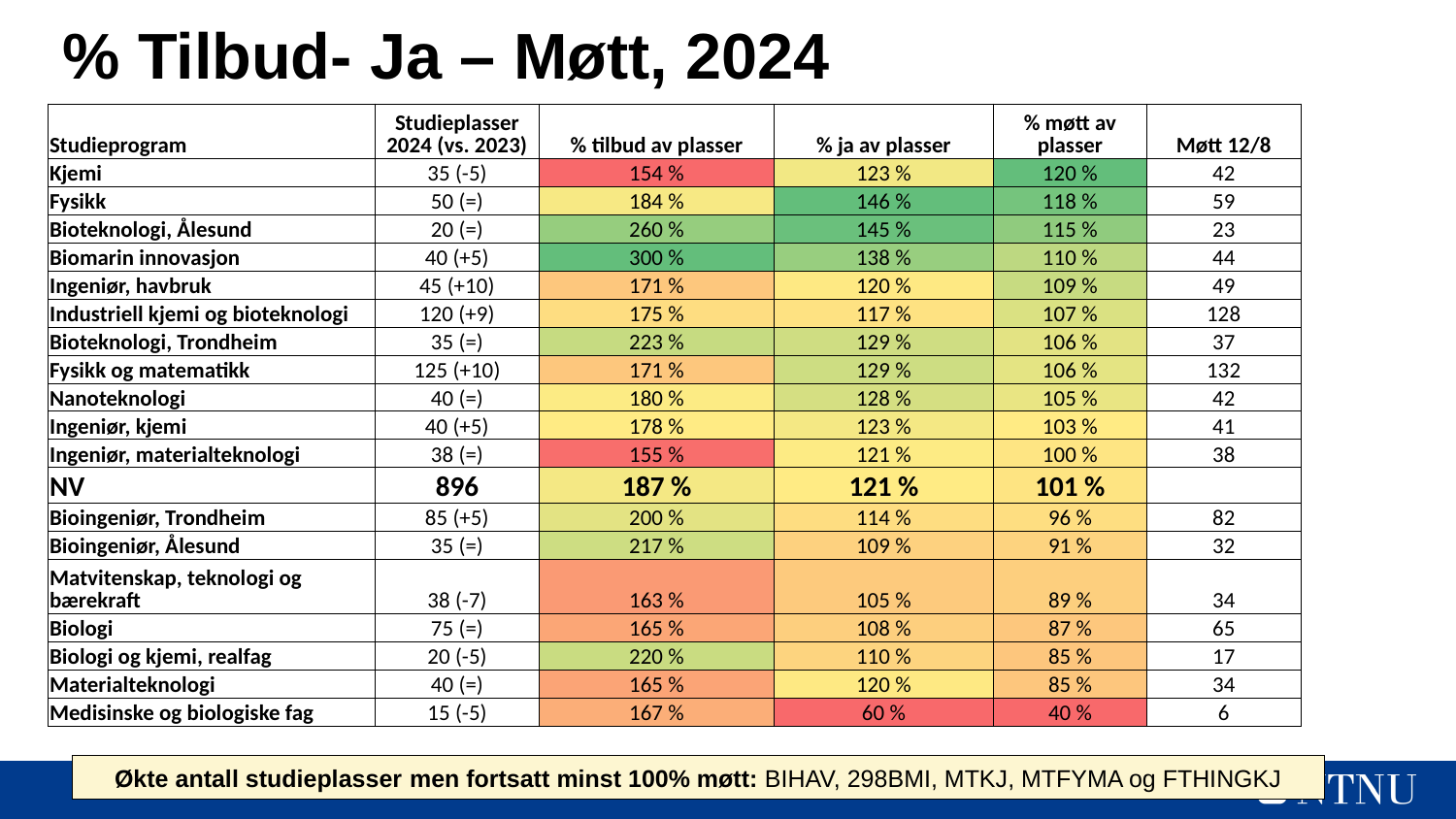

% Tilbud- Ja – Møtt, 2024
| Studieprogram | Studieplasser 2024 (vs. 2023) | % tilbud av plasser | % ja av plasser | % møtt av plasser | Møtt 12/8 |
| --- | --- | --- | --- | --- | --- |
| Kjemi | 35 (-5) | 154 % | 123 % | 120 % | 42 |
| Fysikk | 50 (=) | 184 % | 146 % | 118 % | 59 |
| Bioteknologi, Ålesund | 20 (=) | 260 % | 145 % | 115 % | 23 |
| Biomarin innovasjon | 40 (+5) | 300 % | 138 % | 110 % | 44 |
| Ingeniør, havbruk | 45 (+10) | 171 % | 120 % | 109 % | 49 |
| Industriell kjemi og bioteknologi | 120 (+9) | 175 % | 117 % | 107 % | 128 |
| Bioteknologi, Trondheim | 35 (=) | 223 % | 129 % | 106 % | 37 |
| Fysikk og matematikk | 125 (+10) | 171 % | 129 % | 106 % | 132 |
| Nanoteknologi | 40 (=) | 180 % | 128 % | 105 % | 42 |
| Ingeniør, kjemi | 40 (+5) | 178 % | 123 % | 103 % | 41 |
| Ingeniør, materialteknologi | 38 (=) | 155 % | 121 % | 100 % | 38 |
| NV | 896 | 187 % | 121 % | 101 % |  |
| Bioingeniør, Trondheim | 85 (+5) | 200 % | 114 % | 96 % | 82 |
| Bioingeniør, Ålesund | 35 (=) | 217 % | 109 % | 91 % | 32 |
| Matvitenskap, teknologi og bærekraft | 38 (-7) | 163 % | 105 % | 89 % | 34 |
| Biologi | 75 (=) | 165 % | 108 % | 87 % | 65 |
| Biologi og kjemi, realfag | 20 (-5) | 220 % | 110 % | 85 % | 17 |
| Materialteknologi | 40 (=) | 165 % | 120 % | 85 % | 34 |
| Medisinske og biologiske fag | 15 (-5) | 167 % | 60 % | 40 % | 6 |
Økte antall studieplasser men fortsatt minst 100% møtt: BIHAV, 298BMI, MTKJ, MTFYMA og FTHINGKJ